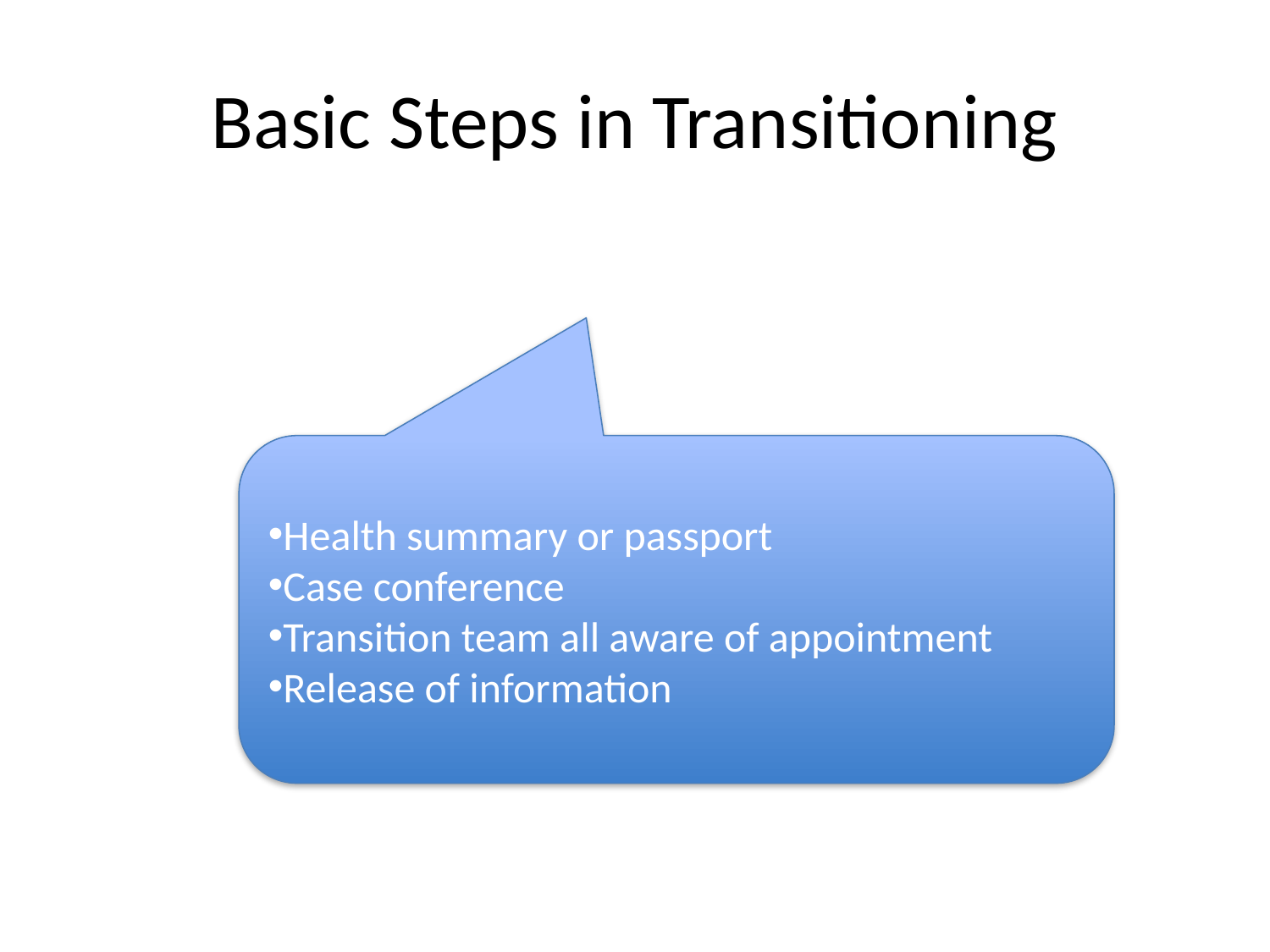

# Basic Steps in Transitioning

Health summary or passport
Case conference
Transition team all aware of appointment
Release of information